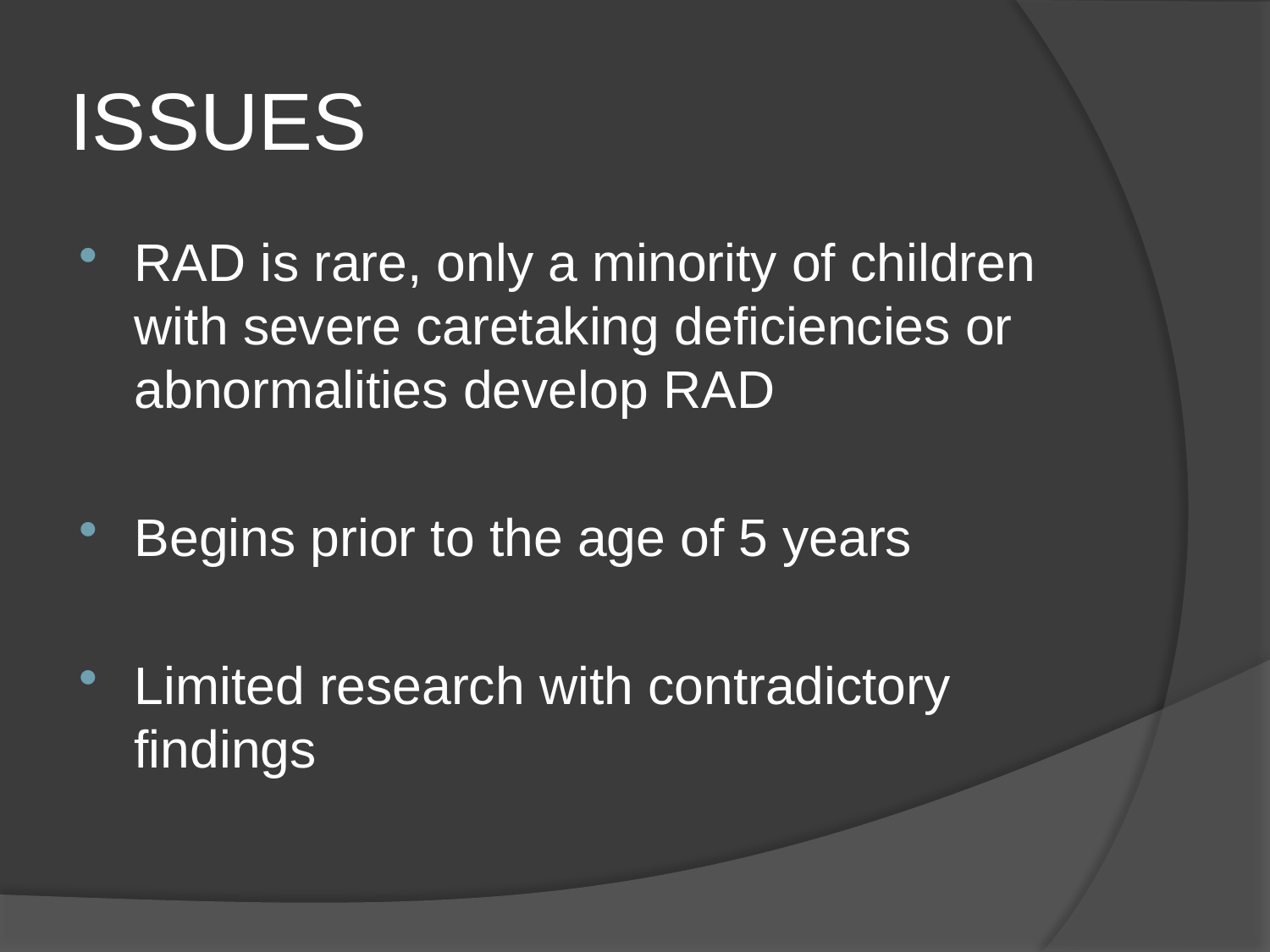

# ISSUES
RAD is rare, only a minority of children with severe caretaking deficiencies or abnormalities develop RAD

Begins prior to the age of 5 years

Limited research with contradictory findings